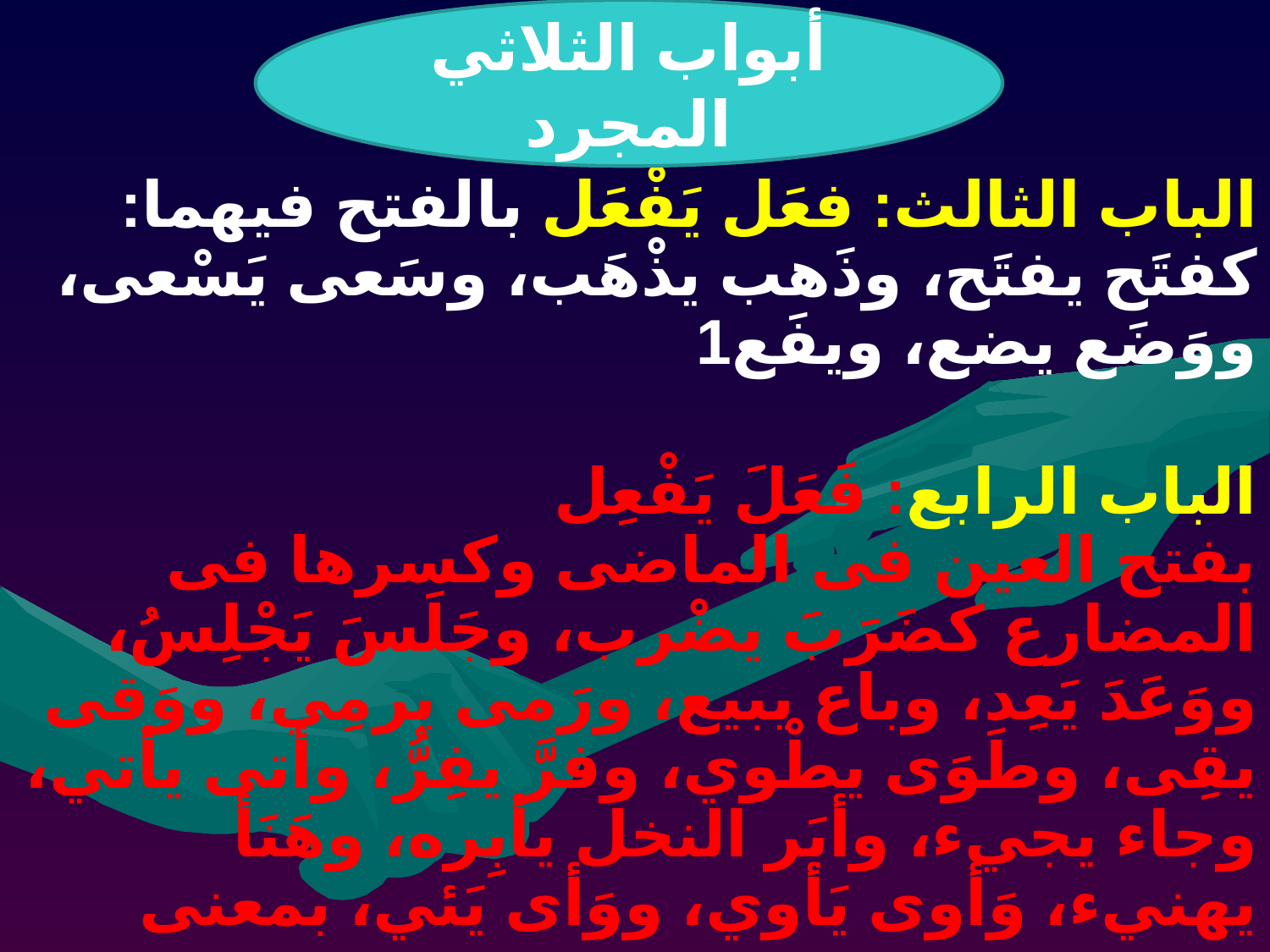

أبواب الثلاثي المجرد
#
الباب الثالث: فعَل يَفْعَل بالفتح فيهما: كفتَح يفتَح، وذَهب يذْهَب، وسَعى يَسْعى، ووَضَع يضع، ويفَع1
الباب الرابع: فَعَلَ يَفْعِل
بفتح العين فى الماضى وكسرها فى المضارع كضَرَبَ يضْرب، وجَلَسَ يَجْلِسُ، ووَعَدَ يَعِد، وباع يبيع، ورَمى يرمِي، ووَقى يقِى، وطَوَى يطْوي، وفرَّ يفِرُّ، وأتى يأتي، وجاء يجيء، وأبَر النخل يأبِره، وهَنَأ يهنيء، وَأوى يَأوي، ووَأى يَئي، بمعنى وعد.